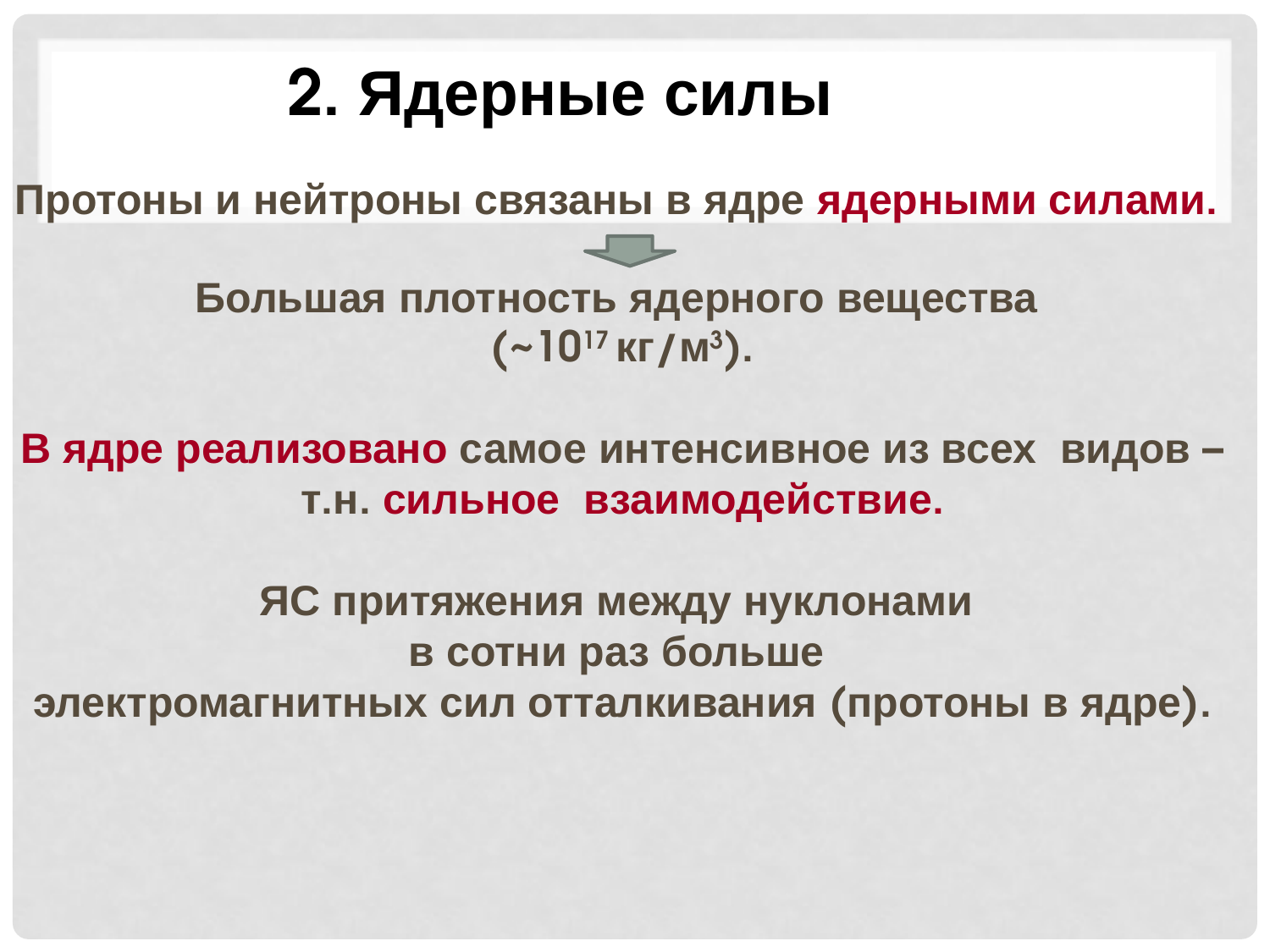

2. Ядерные силы
Протоны и нейтроны связаны в ядре ядерными силами.

Большая плотность ядерного вещества
(~1017 кг/м3).
В ядре реализовано самое интенсивное из всех  видов –
т.н. сильное  взаимодействие.

ЯС притяжения между нуклонами
в сотни раз больше
электромагнитных сил отталкивания (протоны в ядре).